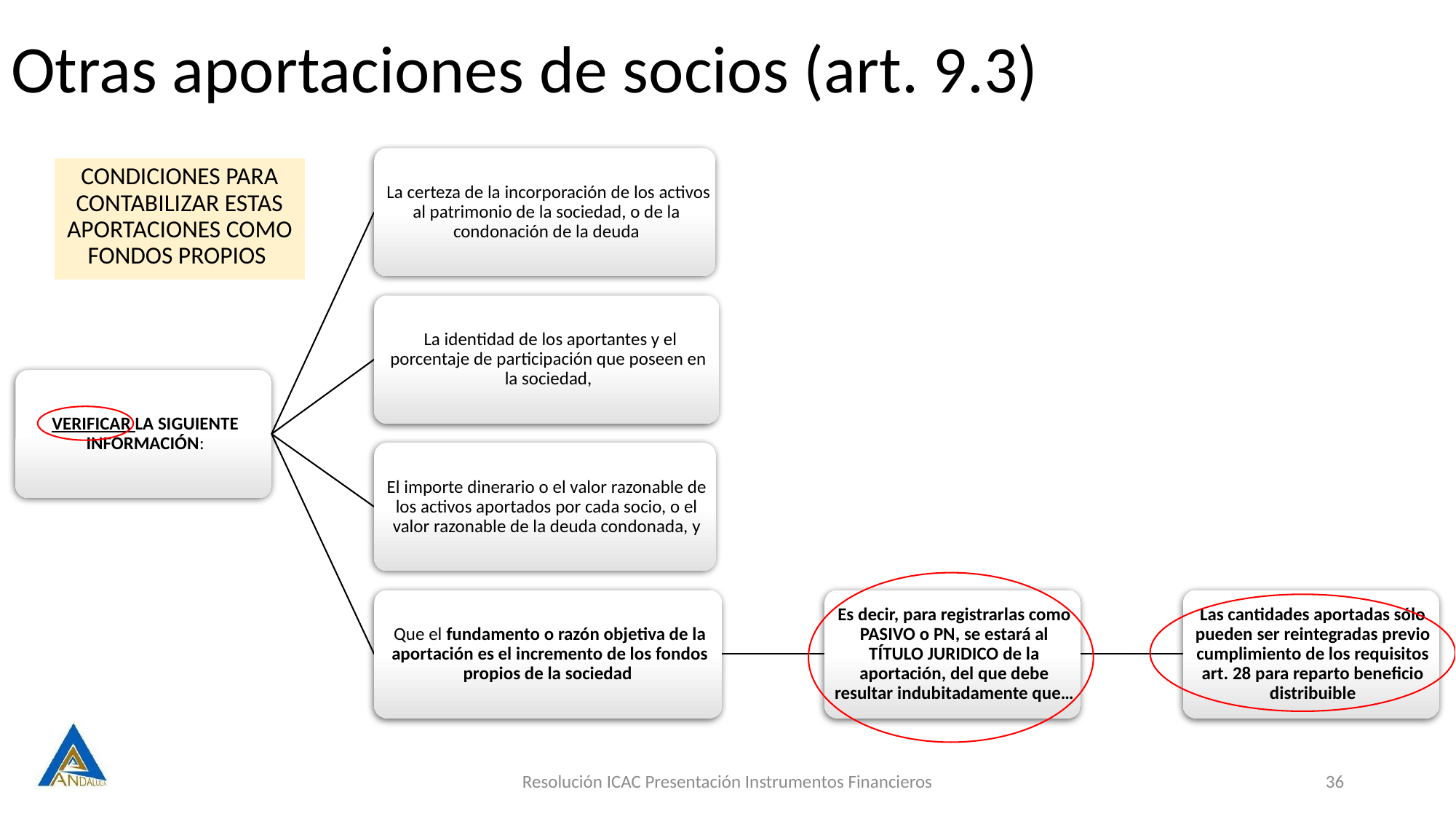

# Otras aportaciones de socios (art. 9.3)
VERIFICAR LA SIGUIENTE INFORMACIÓN:

 La certeza de la incorporación de los activos al patrimonio de la sociedad, o de la condonación de la deuda

 La identidad de los aportantes y el porcentaje de participación que poseen en la sociedad,

El importe dinerario o el valor razonable de los activos aportados por cada socio, o el valor razonable de la deuda condonada, y

Que el fundamento o razón objetiva de la aportación es el incremento de los fondos propios de la sociedad

Es decir, para registrarlas como PASIVO o PN, se estará al TÍTULO JURIDICO de la aportación, del que debe resultar indubitadamente que…

Las cantidades aportadas sólo pueden ser reintegradas previo cumplimiento de los requisitos art. 28 para reparto beneficio distribuible
CONDICIONES PARA CONTABILIZAR ESTAS APORTACIONES COMO FONDOS PROPIOS

Resolución ICAC Presentación Instrumentos Financieros
36